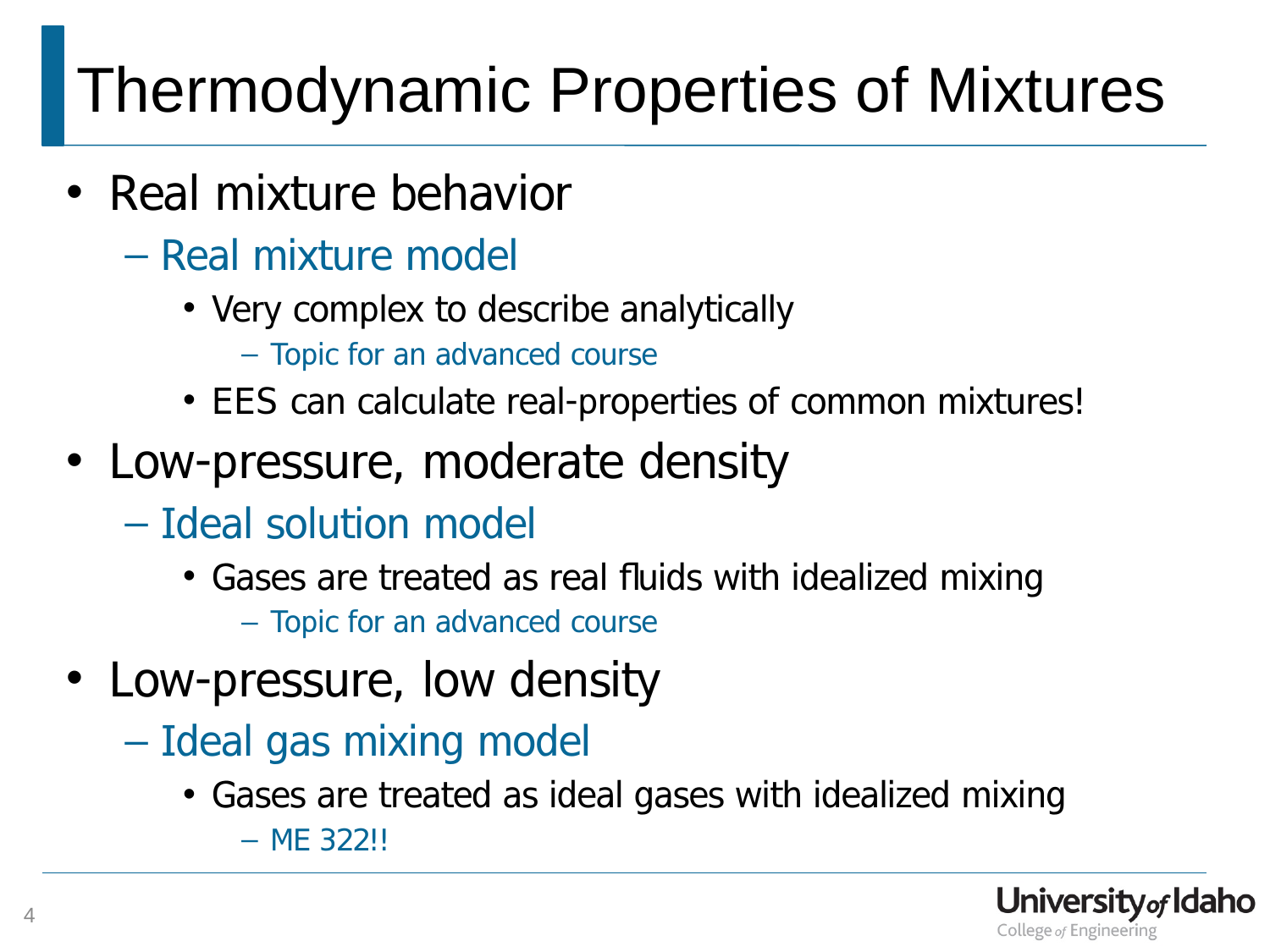

# Thermodynamic Properties of Mixtures
Real mixture behavior
Real mixture model
Very complex to describe analytically
Topic for an advanced course
EES can calculate real-properties of common mixtures!
Low-pressure, moderate density
Ideal solution model
Gases are treated as real fluids with idealized mixing
Topic for an advanced course
Low-pressure, low density
Ideal gas mixing model
Gases are treated as ideal gases with idealized mixing
ME 322!!
4